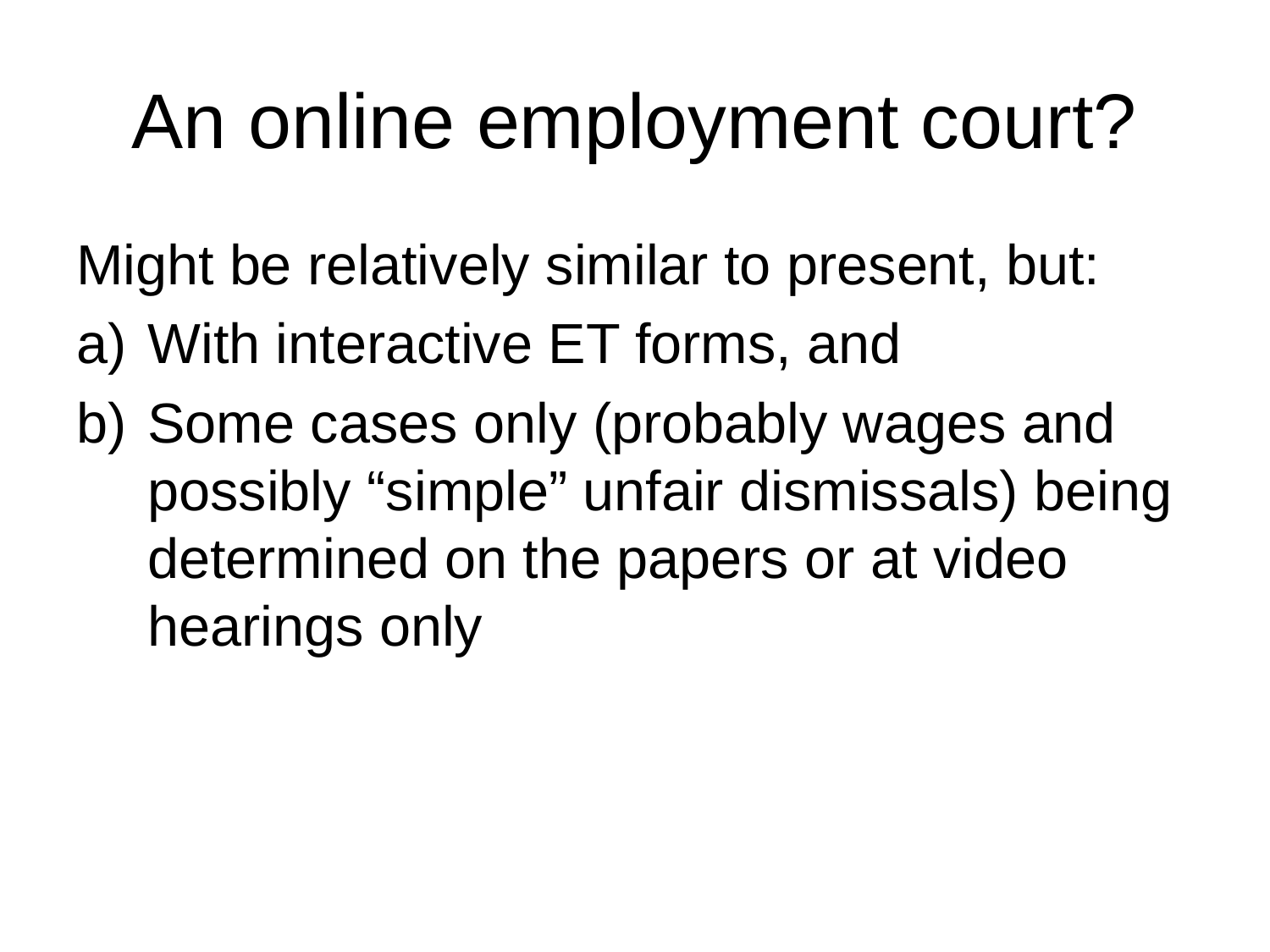

# An online employment court?
Might be relatively similar to present, but:
With interactive ET forms, and
Some cases only (probably wages and possibly “simple” unfair dismissals) being determined on the papers or at video hearings only